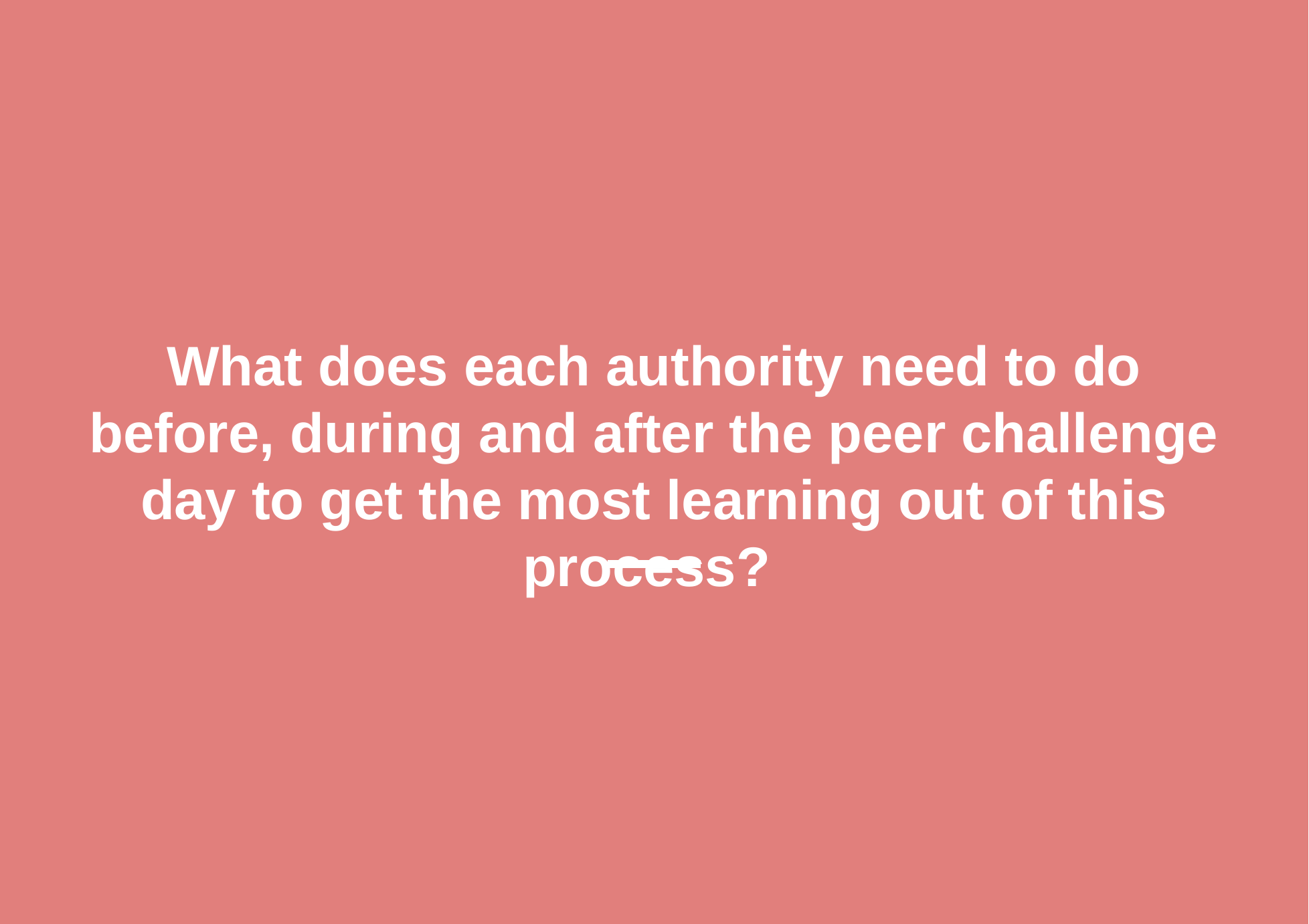

What does each authority need to do before, during and after the peer challenge day to get the most learning out of this process?